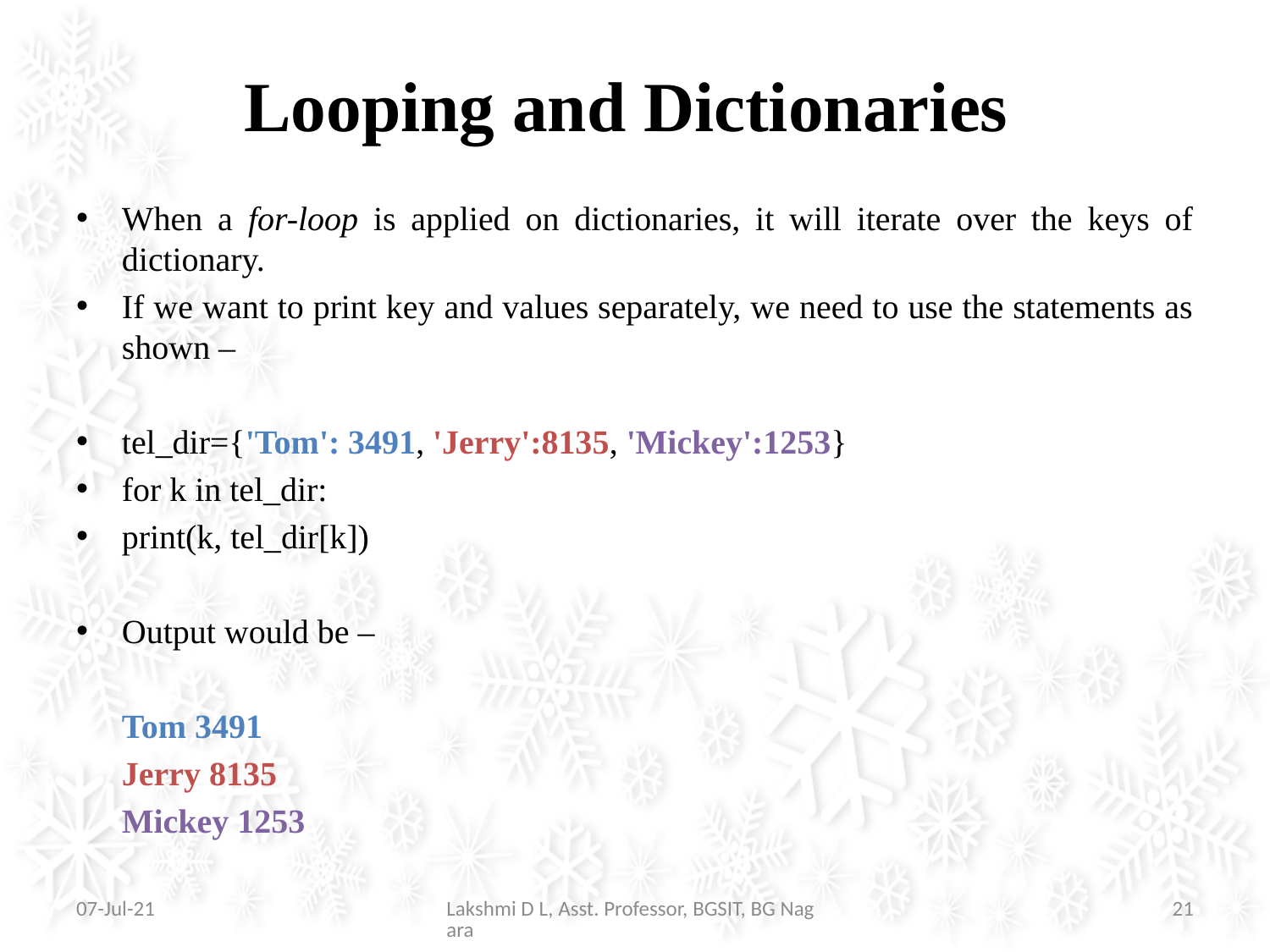

# Looping and Dictionaries
When a for-loop is applied on dictionaries, it will iterate over the keys of dictionary.
If we want to print key and values separately, we need to use the statements as shown –

tel_dir={'Tom': 3491, 'Jerry':8135, 'Mickey':1253}
for k in tel_dir:
print(k, tel_dir[k])

Output would be –

	Tom 3491
	Jerry 8135
	Mickey 1253
07-Jul-21
Lakshmi D L, Asst. Professor, BGSIT, BG Nagara
21